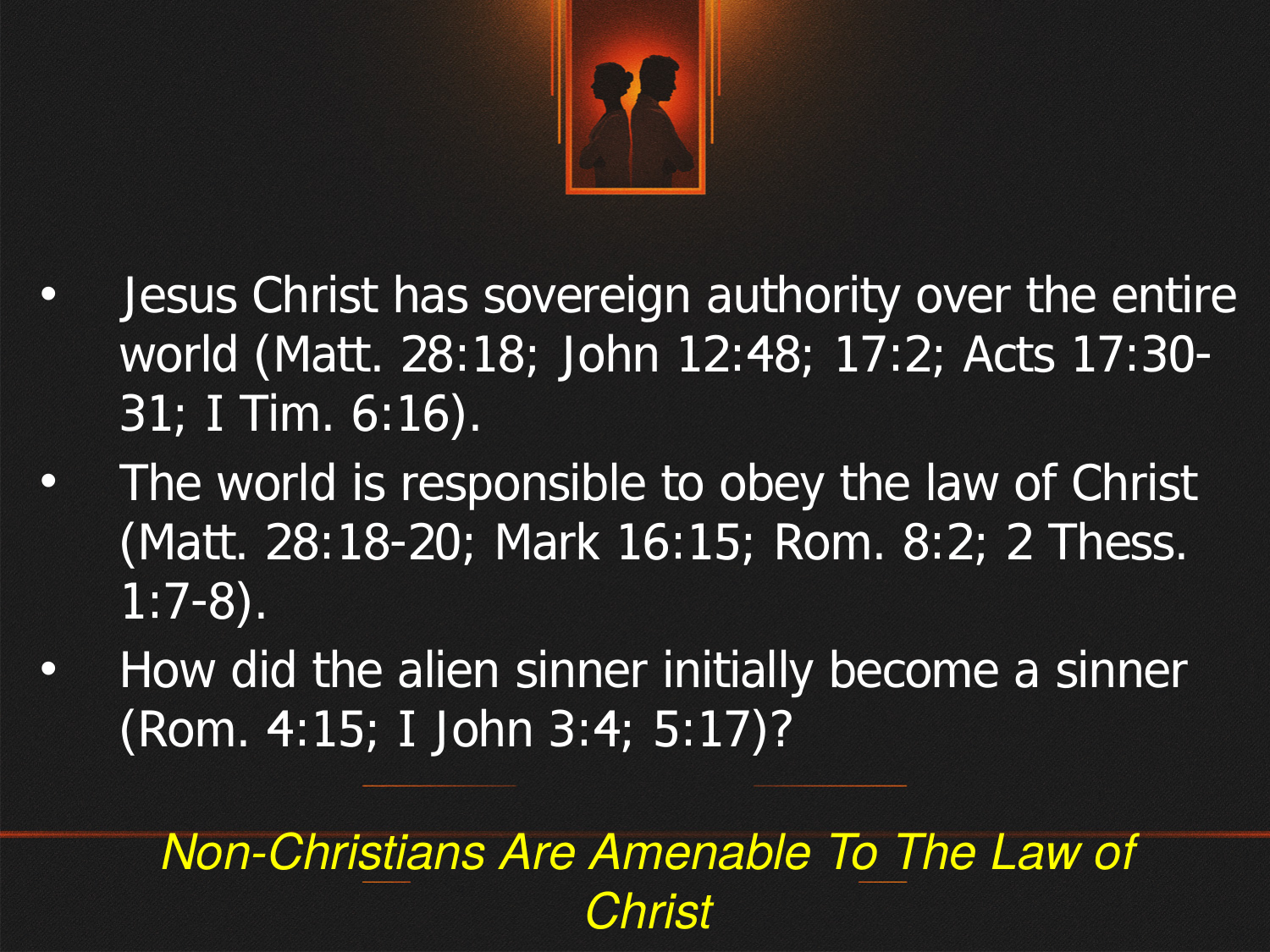

Jesus Christ has sovereign authority over the entire world (Matt. 28:18; John 12:48; 17:2; Acts 17:30-31; I Tim. 6:16).
The world is responsible to obey the law of Christ (Matt. 28:18-20; Mark 16:15; Rom. 8:2; 2 Thess. 1:7-8).
How did the alien sinner initially become a sinner (Rom. 4:15; I John 3:4; 5:17)?
# Non-Christians Are Amenable To The Law of Christ